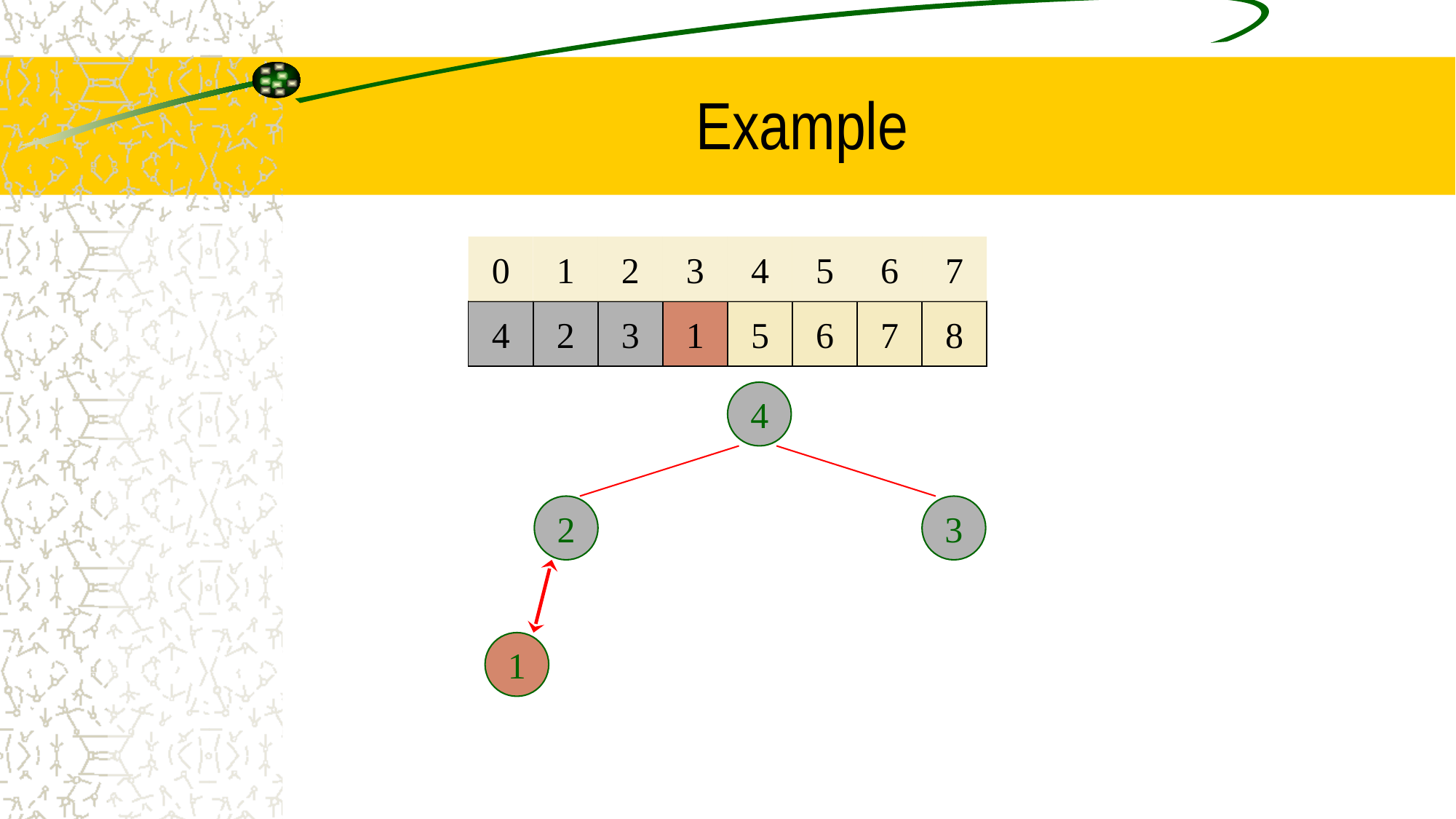

# Example
0
1
2
3
4
5
6
7
4
2
3
1
5
6
7
8
4

2
3

1